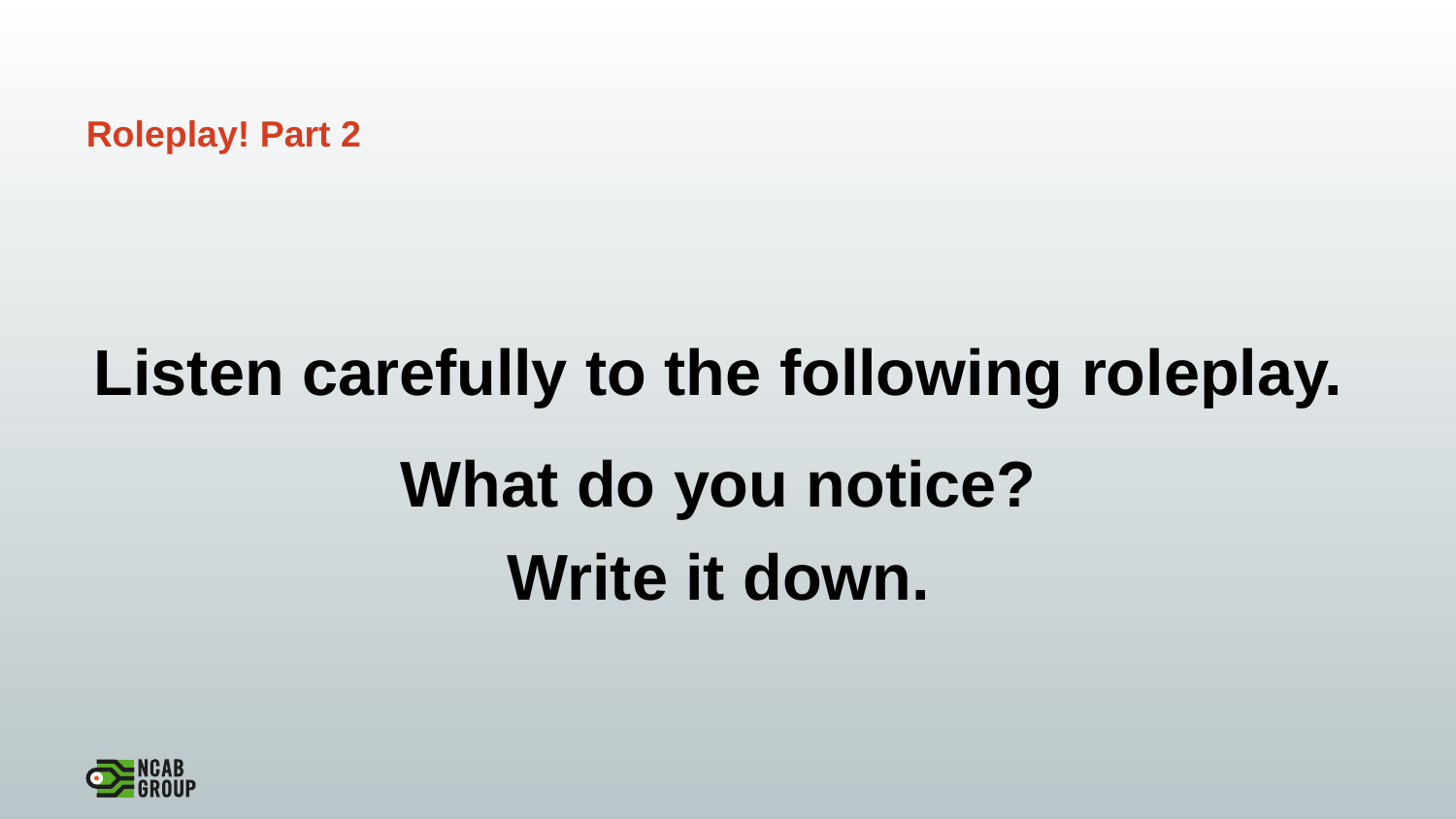

# Roleplay! Part 2
Listen carefully to the following roleplay.
What do you notice?
Write it down.